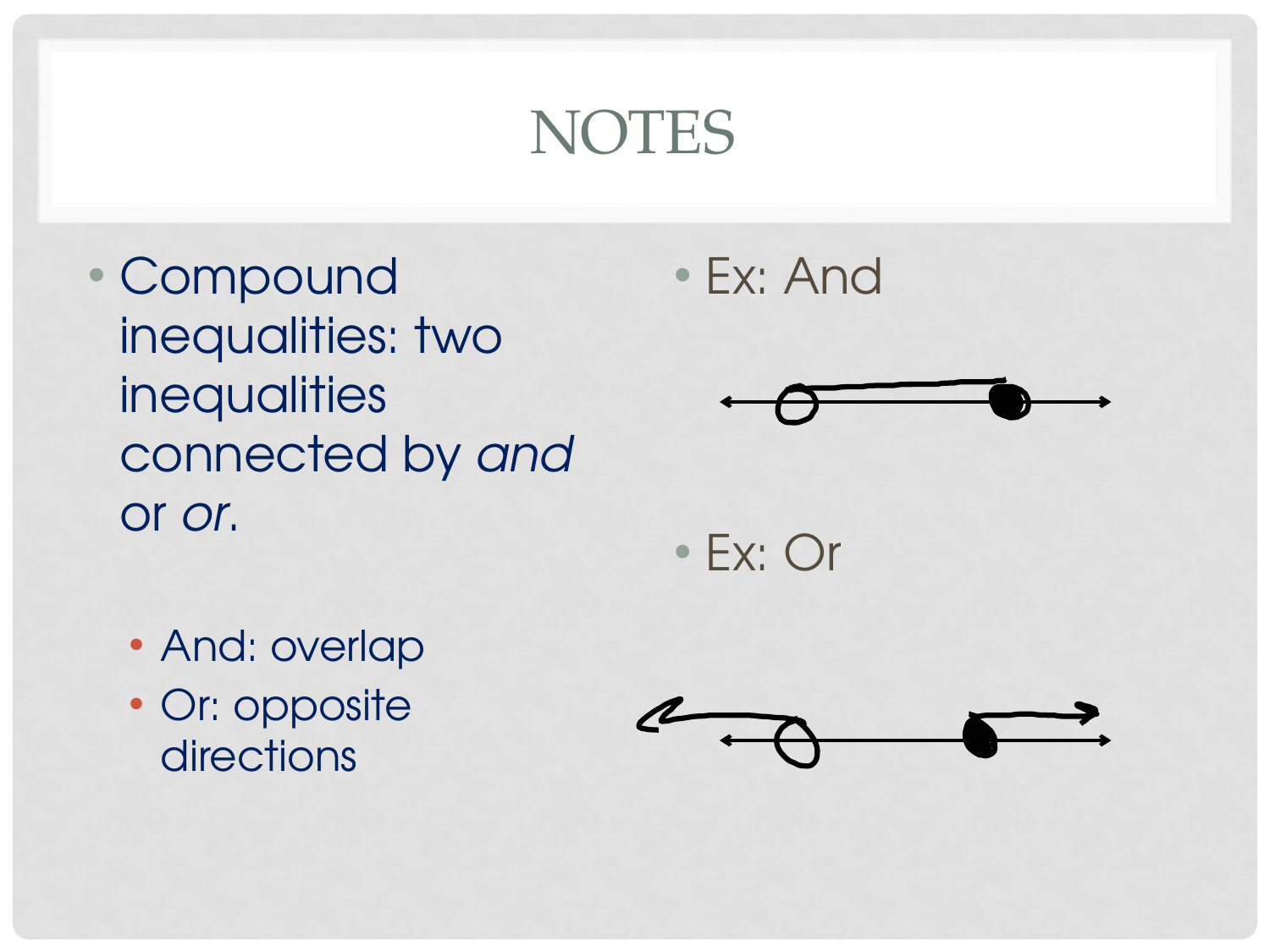

# Notes
Compound inequalities: two inequalities connected by and or or.

And: overlap
Or: opposite directions

Ex: And

Ex: Or